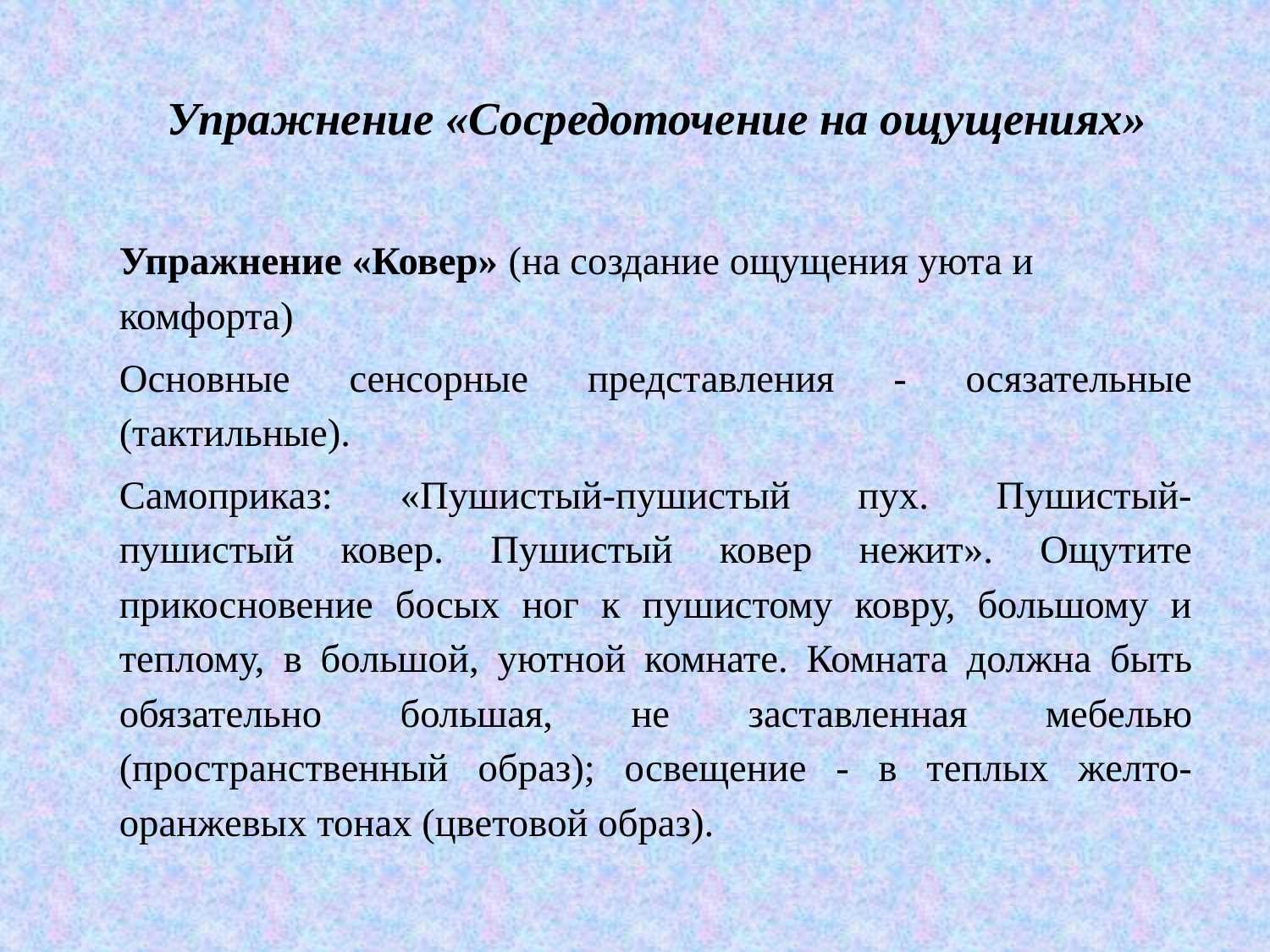

# Упражнение «Сосредоточение на ощущениях»
Упражнение «Ковер» (на создание ощущения уюта и комфорта)
Основные сенсорные представления - осязательные (тактильные).
Самоприказ: «Пушистый-пушистый пух. Пушистый-пушистый ковер. Пушистый ковер нежит». Ощутите прикосновение босых ног к пушистому ковру, большому и теплому, в большой, уютной комнате. Комната должна быть обязательно большая, не заставленная мебелью (пространственный образ); освещение - в теплых желто-оранжевых тонах (цветовой образ).